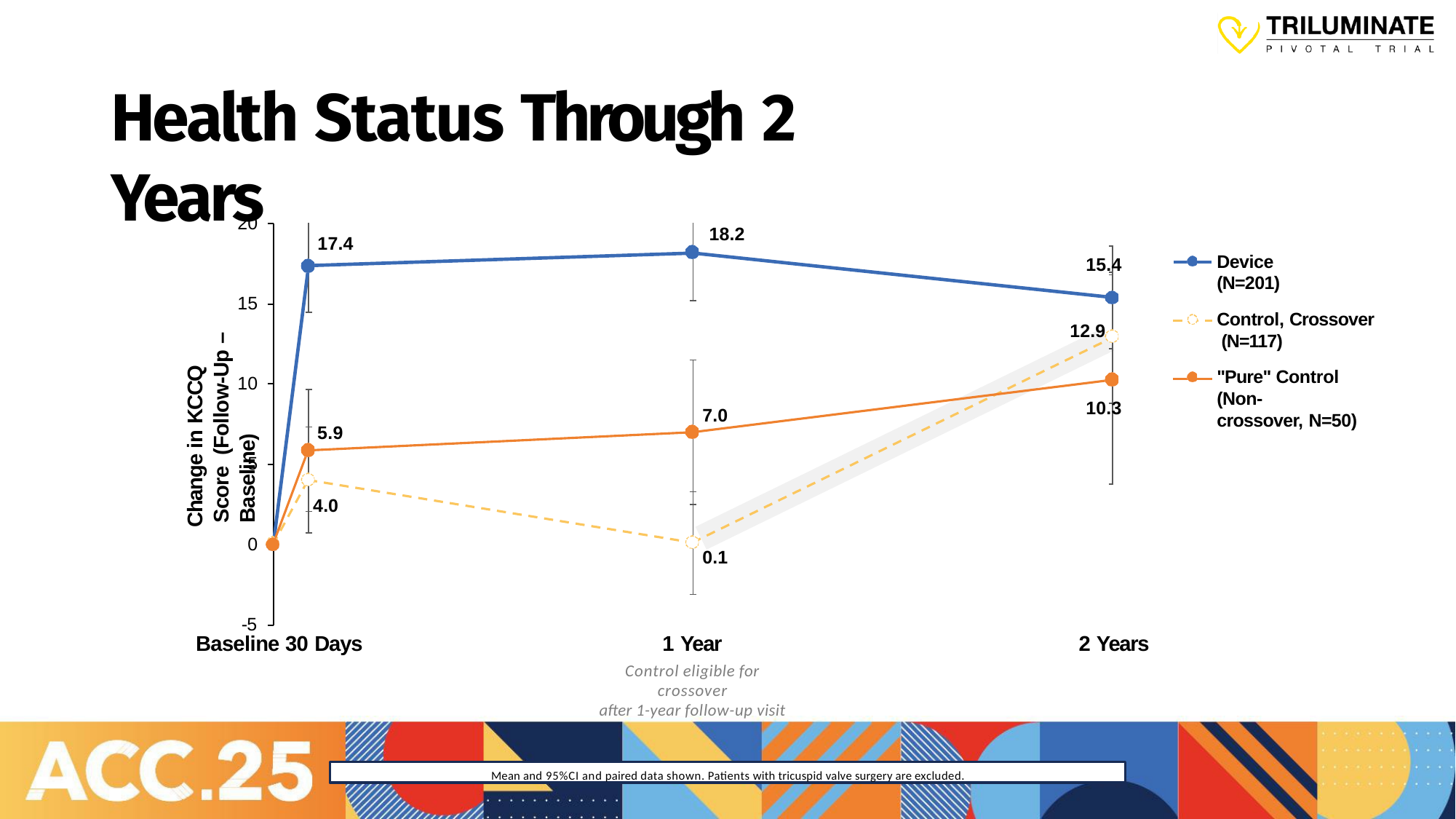

# Health Status Through 2 Years
20
18.2

17.4

Device (N=201)
15.4

15

Control, Crossover  (N=117)
"Pure" Control (Non-
crossover, N=50)
Change in KCCQ Score  (Follow-Up –Baseline)

12.9

10

10.3
7.0

5.9
5

4.0

0

0.1

-5
1 Year
Control eligible for crossover
after 1-year follow-up visit

Baseline 30 Days
2 Years
Mean and 95%CI and paired data shown. Patients with tricuspid valve surgery are excluded.